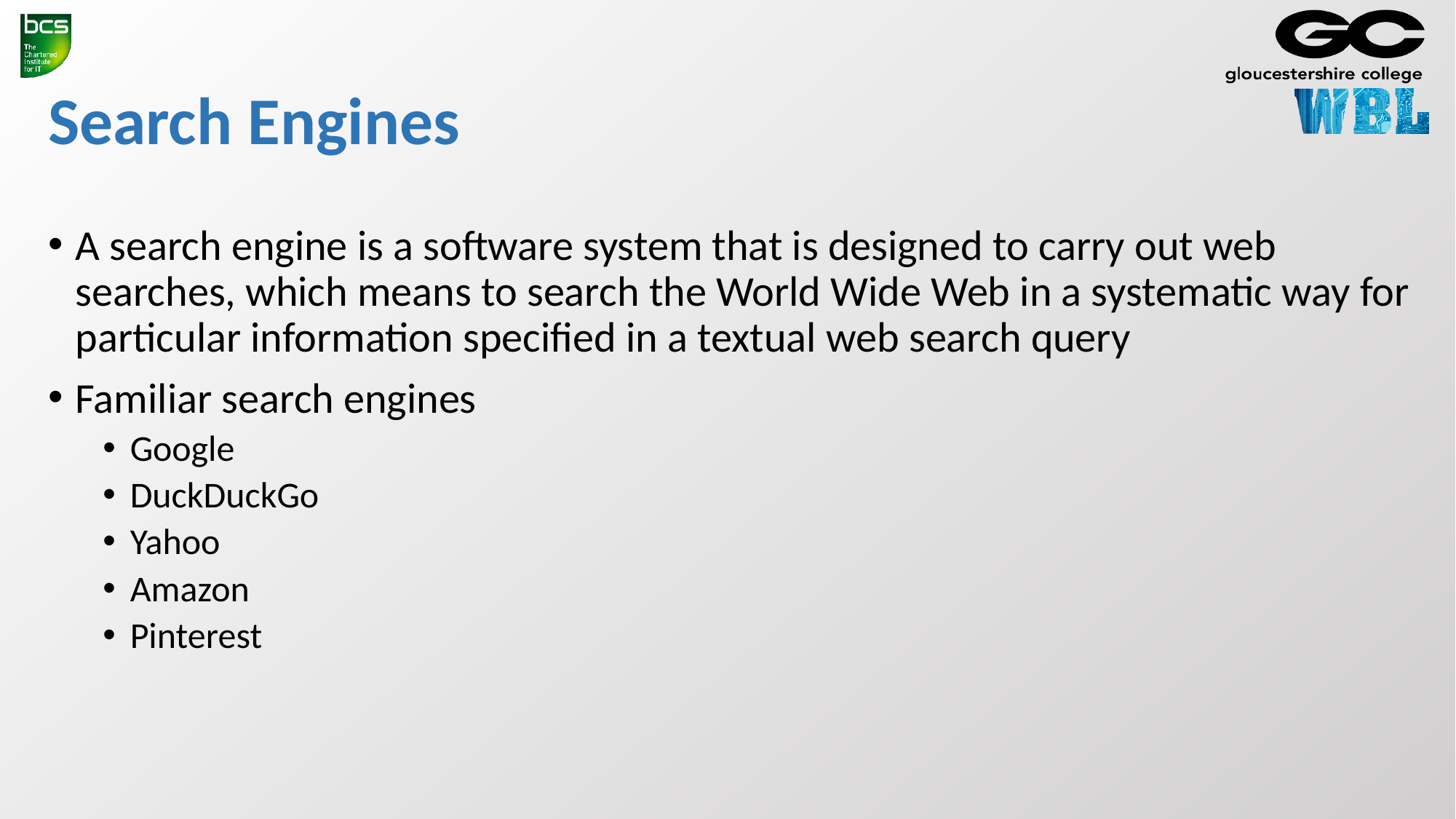

# Search Engines
A search engine is a software system that is designed to carry out web searches, which means to search the World Wide Web in a systematic way for particular information specified in a textual web search query
Familiar search engines
Google
DuckDuckGo
Yahoo
Amazon
Pinterest